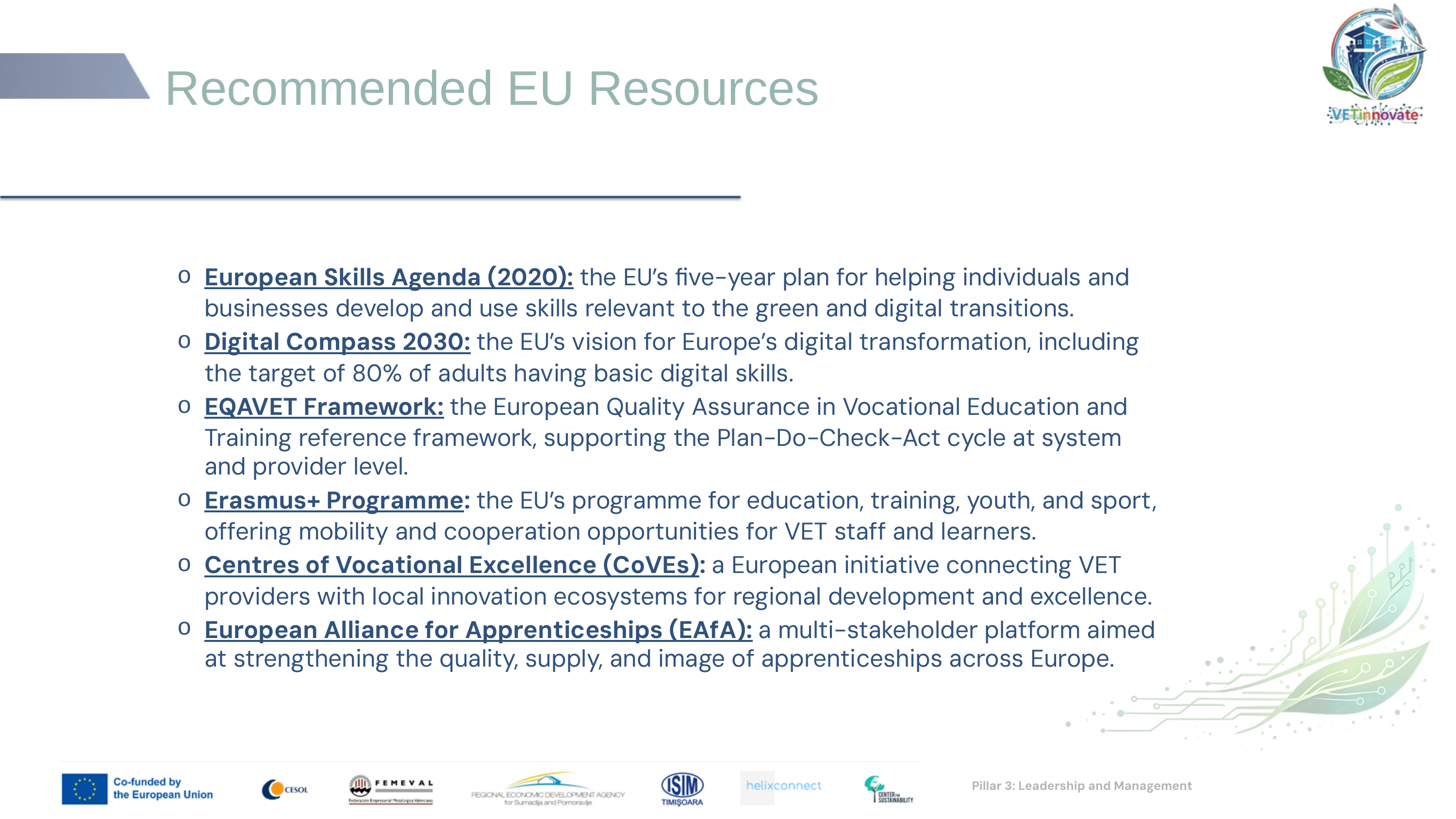

# Recommended EU Resources
European Skills Agenda (2020): the EU’s five-year plan for helping individuals and businesses develop and use skills relevant to the green and digital transitions.
Digital Compass 2030: the EU’s vision for Europe’s digital transformation, including the target of 80% of adults having basic digital skills.
EQAVET Framework: the European Quality Assurance in Vocational Education and Training reference framework, supporting the Plan-Do-Check-Act cycle at system and provider level.
Erasmus+ Programme: the EU’s programme for education, training, youth, and sport, offering mobility and cooperation opportunities for VET staff and learners.
Centres of Vocational Excellence (CoVEs): a European initiative connecting VET providers with local innovation ecosystems for regional development and excellence.
European Alliance for Apprenticeships (EAfA): a multi-stakeholder platform aimed at strengthening the quality, supply, and image of apprenticeships across Europe.
Pillar 3: Leadership and Management